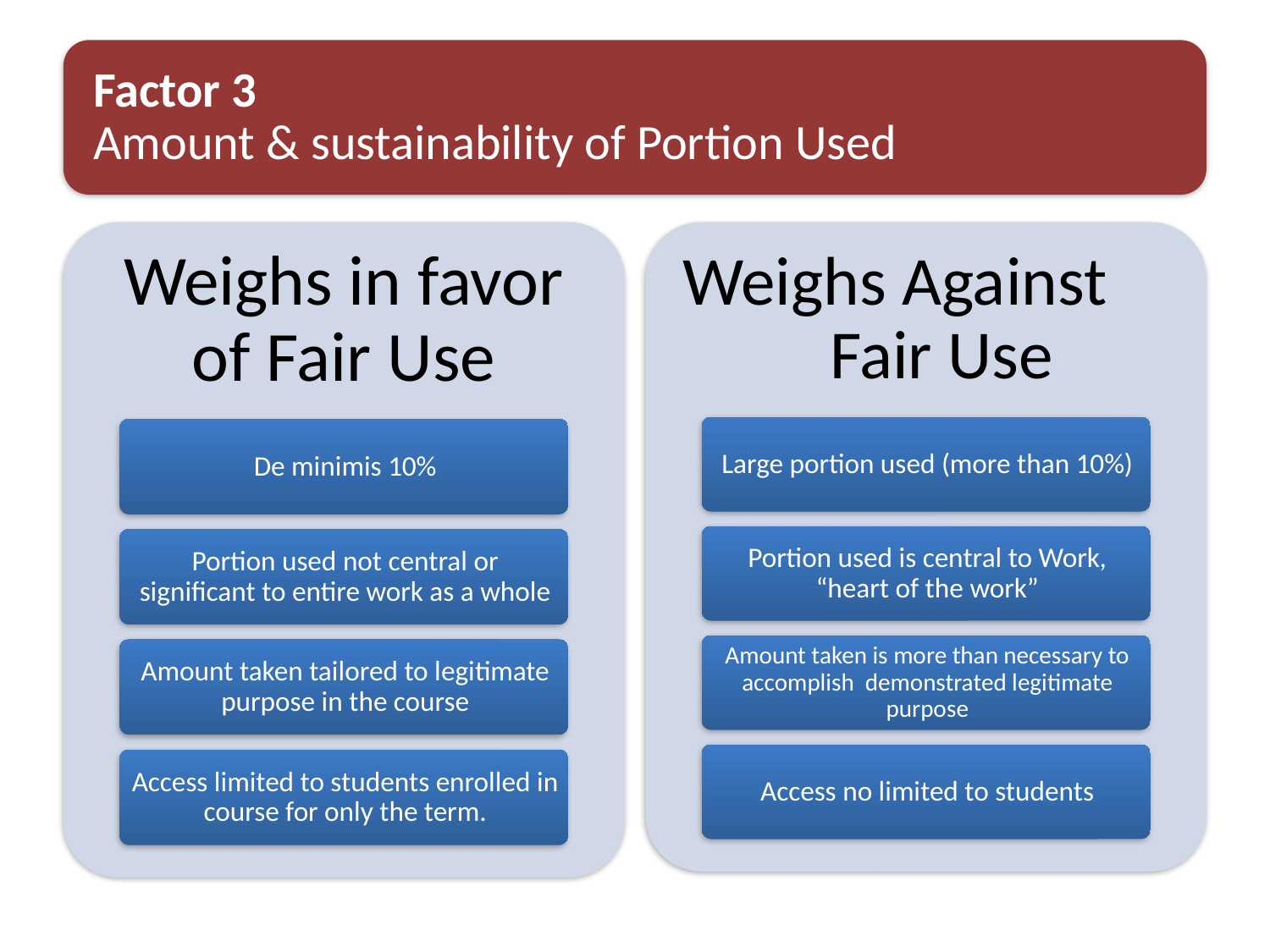

Factor 3
Amount & sustainability of Portion Used
Weighs in favor of Fair Use
De minimis 10%
Portion used not central or significant to entire work as a whole
Amount taken tailored to legitimate purpose in the course
Access limited to students enrolled in course for only the term.
Weighs Against       Fair Use
Large portion used (more than 10%)
Portion used is central to Work, “heart of the work”
Amount taken is more than necessary to accomplish  demonstrated legitimate purpose
Access no limited to students